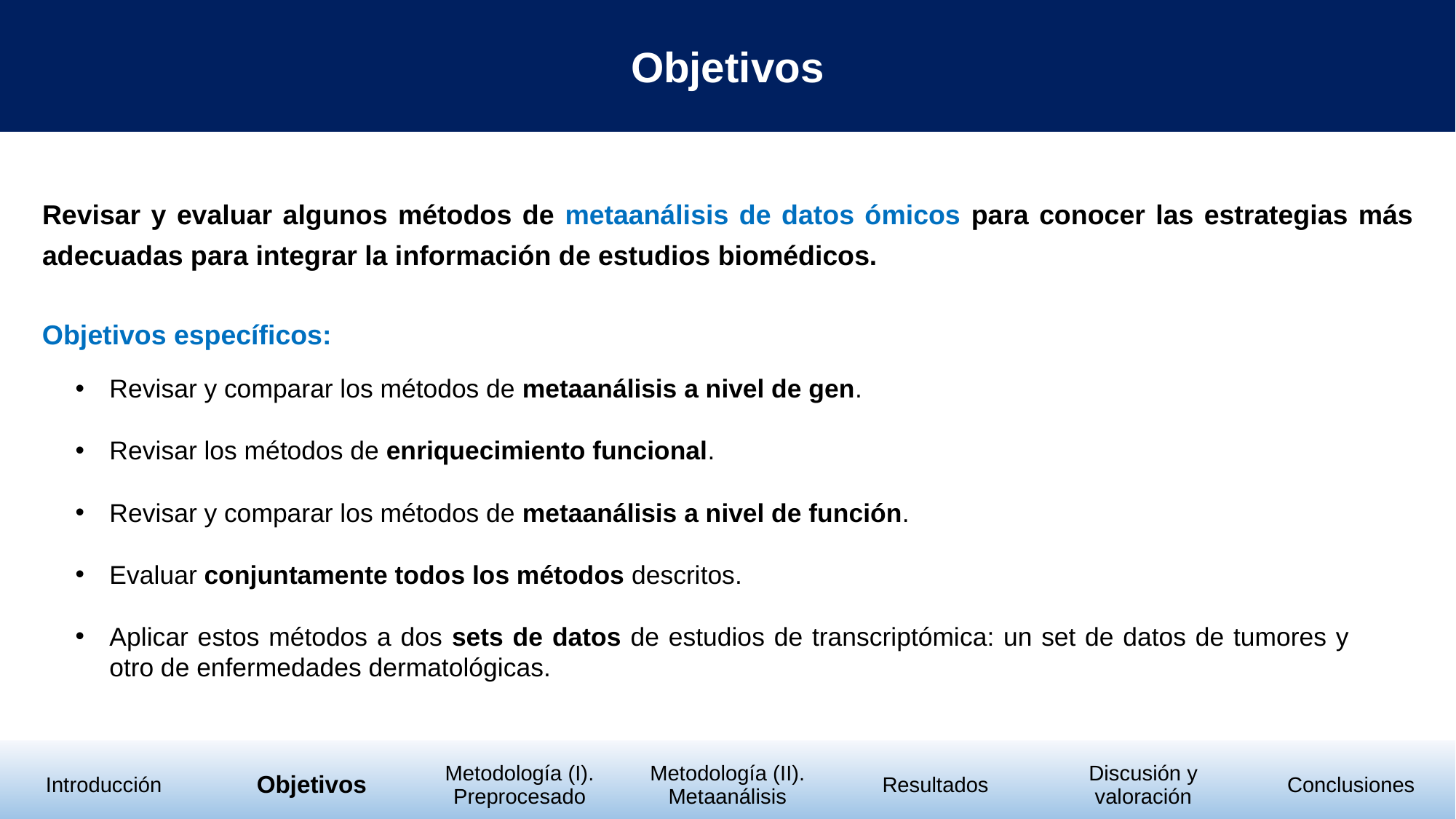

Objetivos
Revisar y evaluar algunos métodos de metaanálisis de datos ómicos para conocer las estrategias más adecuadas para integrar la información de estudios biomédicos.
Objetivos específicos:
Revisar y comparar los métodos de metaanálisis a nivel de gen.

Revisar los métodos de enriquecimiento funcional.

Revisar y comparar los métodos de metaanálisis a nivel de función.

Evaluar conjuntamente todos los métodos descritos.

Aplicar estos métodos a dos sets de datos de estudios de transcriptómica: un set de datos de tumores y otro de enfermedades dermatológicas.

| Introducción | Objetivos | Metodología (I). Preprocesado | Metodología (II). Metaanálisis | Resultados | Discusión y valoración | Conclusiones |
| --- | --- | --- | --- | --- | --- | --- |